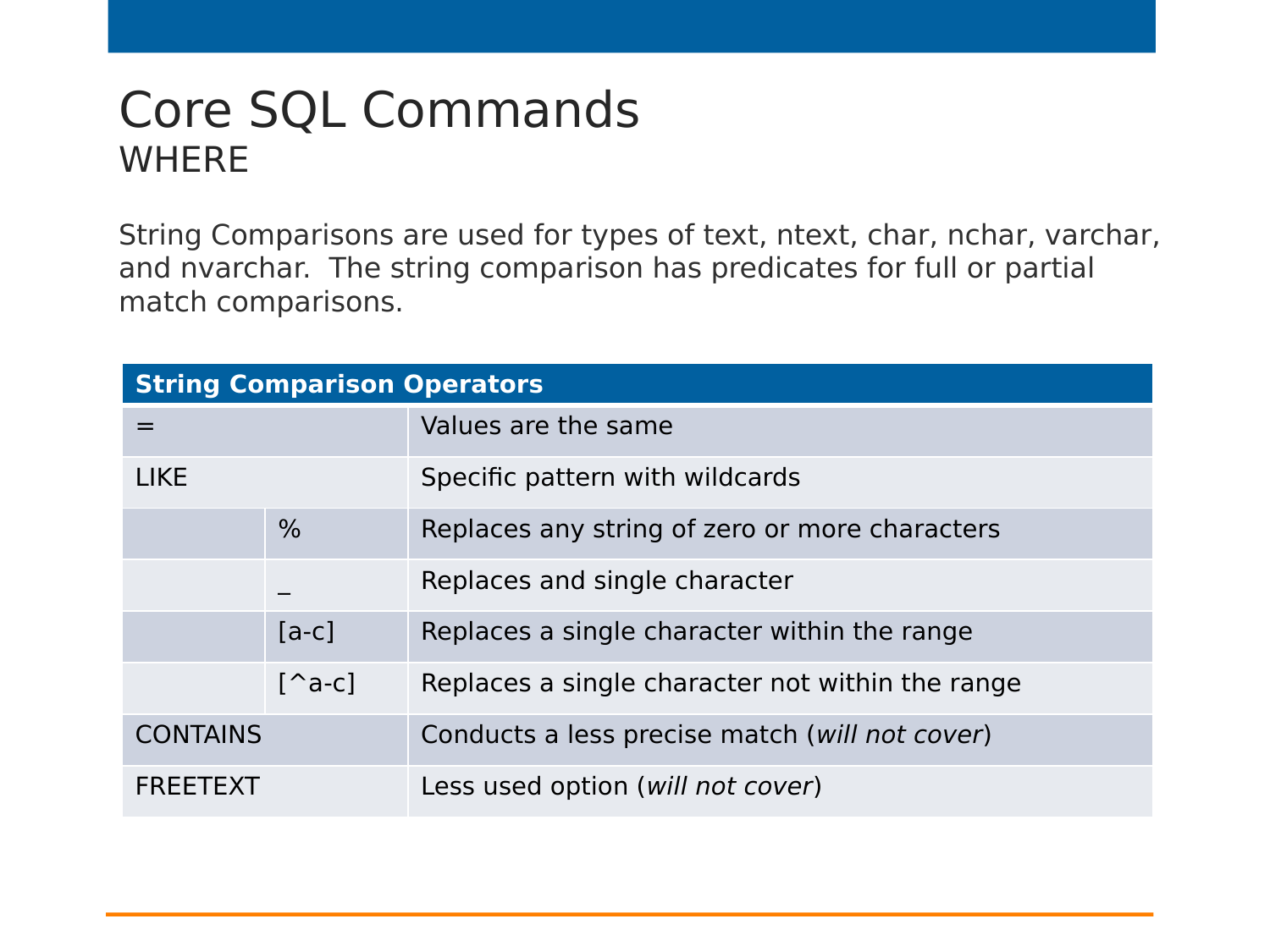

# Core SQL Commands WHERE
String Comparisons are used for types of text, ntext, char, nchar, varchar, and nvarchar.  The string comparison has predicates for full or partial match comparisons.

| String Comparison Operators |  |  |
| --- | --- | --- |
| = |  | Values are the same |
| LIKE |  | Specific pattern with wildcards |
|  | % | Replaces any string of zero or more characters |
|  | \_ | Replaces and single character |
|  | [a-c] | Replaces a single character within the range |
|  | [^a-c] | Replaces a single character not within the range |
| CONTAINS |  | Conducts a less precise match (will not cover) |
| FREETEXT |  | Less used option (will not cover) |